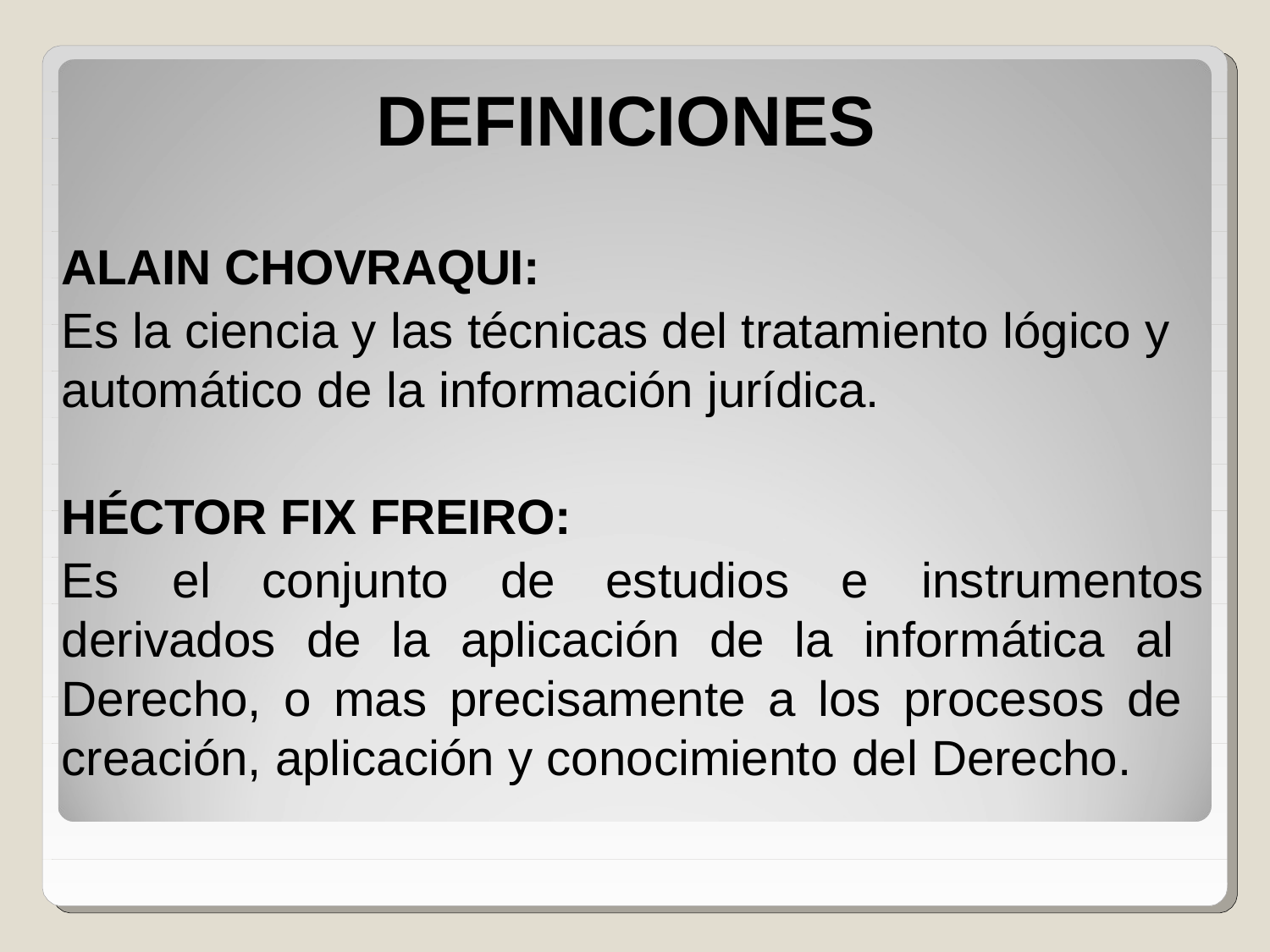

# DEFINICIONES

ALAIN CHOVRAQUI:
Es la ciencia y las técnicas del tratamiento lógico y  automático de la información jurídica.

HÉCTOR FIX FREIRO:
Es	el	conjunto	de

estudios
e	instrumentos

derivados de la aplicación de la informática al  Derecho, o mas precisamente a los procesos de  creación, aplicación y conocimiento del Derecho.